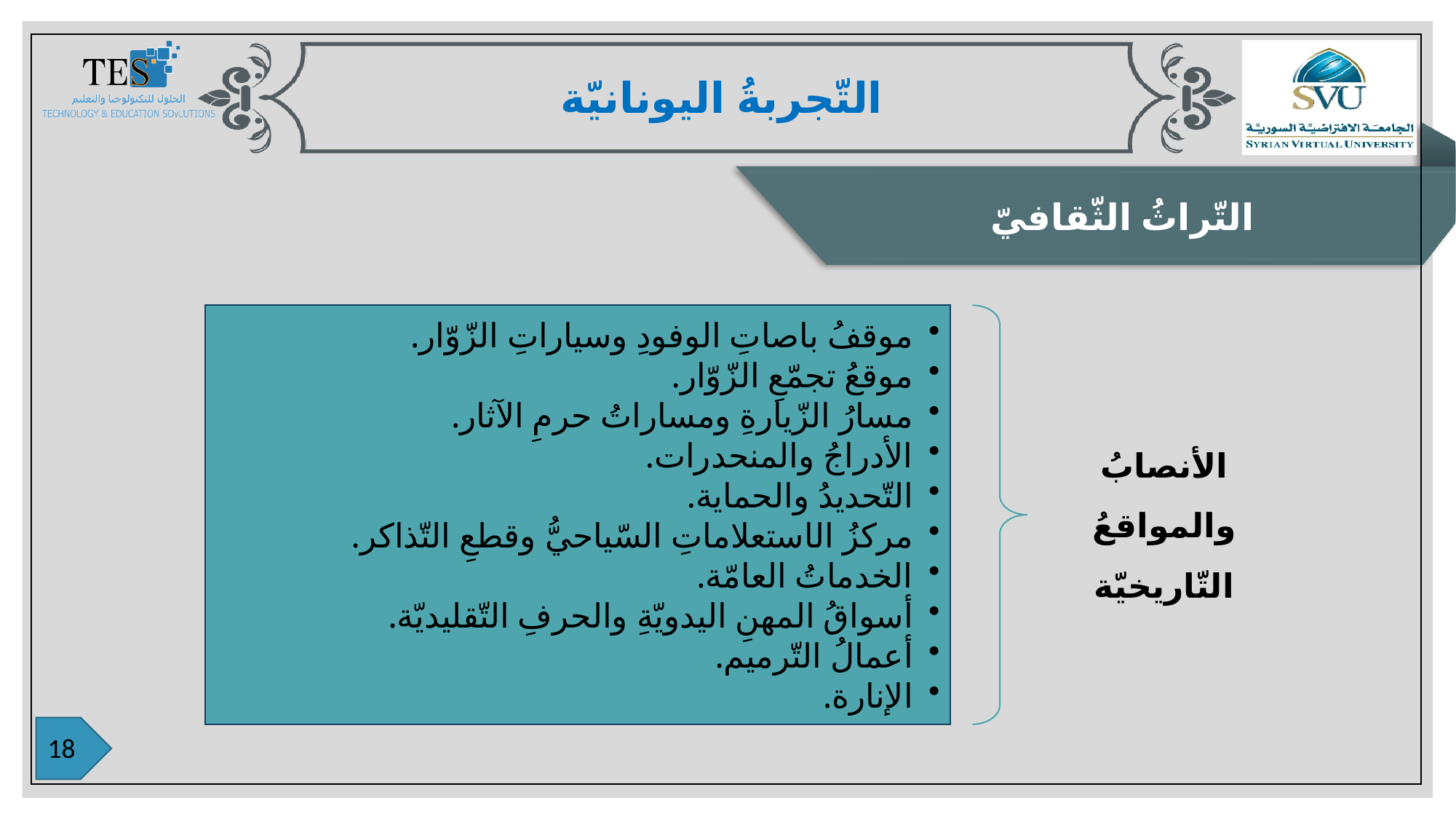

التّجربةُ اليونانيّة
التّراثُ الثّقافيّ
الأنصابُ والمواقعُ التّاريخيّة
موقفُ باصاتِ الوفودِ وسياراتِ الزّوّار.
موقعُ تجمّعِ الزّوّار.
مسارُ الزّيارةِ ومساراتُ حرمِ الآثار.
الأدراجُ والمنحدرات.
التّحديدُ والحماية.
مركزُ الاستعلاماتِ السّياحيُّ وقطعِ التّذاكر.
الخدماتُ العامّة.
أسواقُ المهنِ اليدويّةِ والحرفِ التّقليديّة.
أعمالُ التّرميم.
الإنارة.